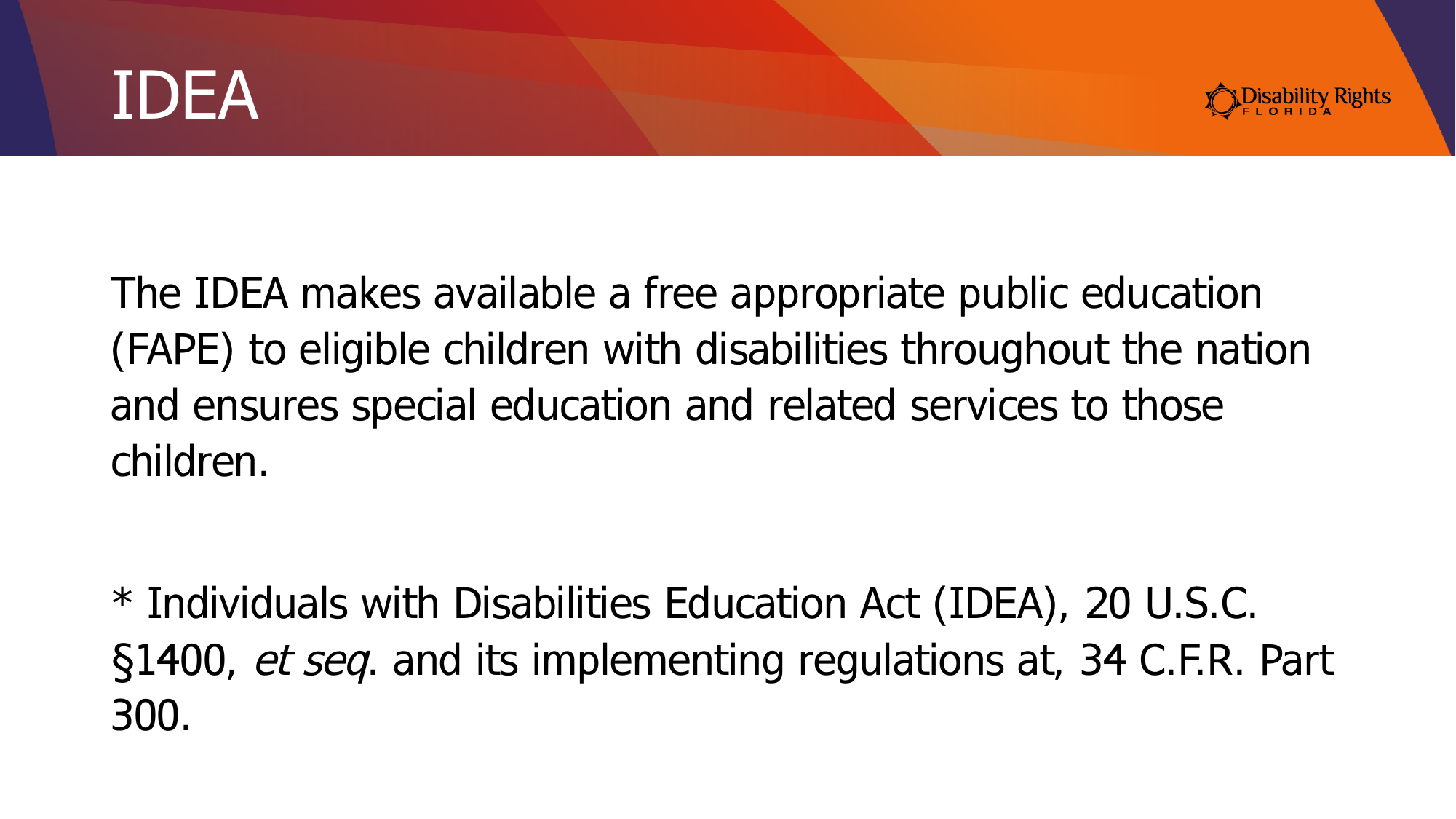

# IDEA

The IDEA makes available a free appropriate public education (FAPE) to eligible children with disabilities throughout the nation and ensures special education and related services to those children.

* Individuals with Disabilities Education Act (IDEA), 20 U.S.C. §1400, et seq. and its implementing regulations at, 34 C.F.R. Part 300.